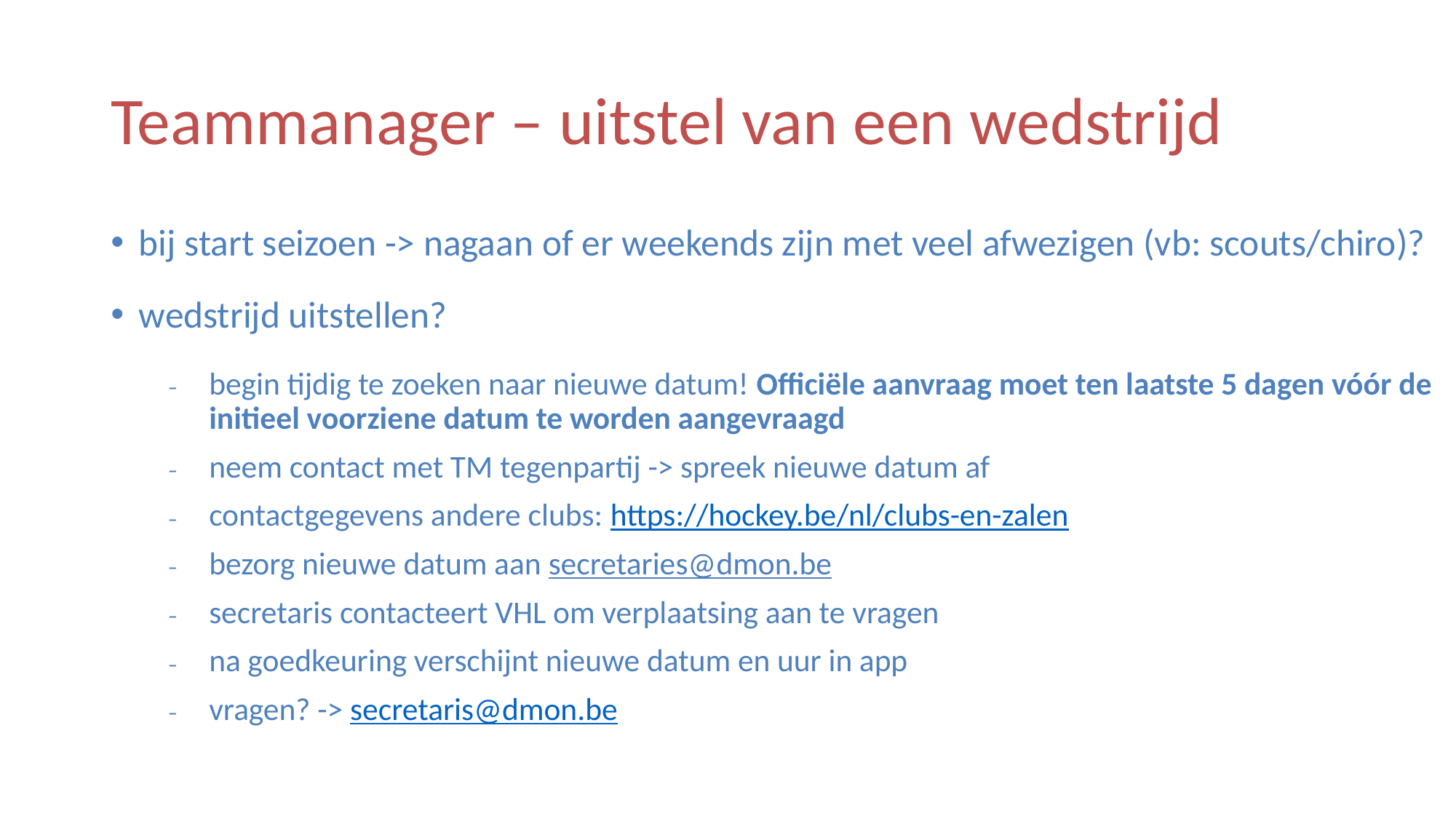

# Teammanager – uitstel van een wedstrijd
bij start seizoen -> nagaan of er weekends zijn met veel afwezigen (vb: scouts/chiro)?
wedstrijd uitstellen?
begin tijdig te zoeken naar nieuwe datum! Officiële aanvraag moet ten laatste 5 dagen vóór de initieel voorziene datum te worden aangevraagd
neem contact met TM tegenpartij -> spreek nieuwe datum af
contactgegevens andere clubs: https://hockey.be/nl/clubs-en-zalen
bezorg nieuwe datum aan secretaries@dmon.be
secretaris contacteert VHL om verplaatsing aan te vragen
na goedkeuring verschijnt nieuwe datum en uur in app
vragen? -> secretaris@dmon.be